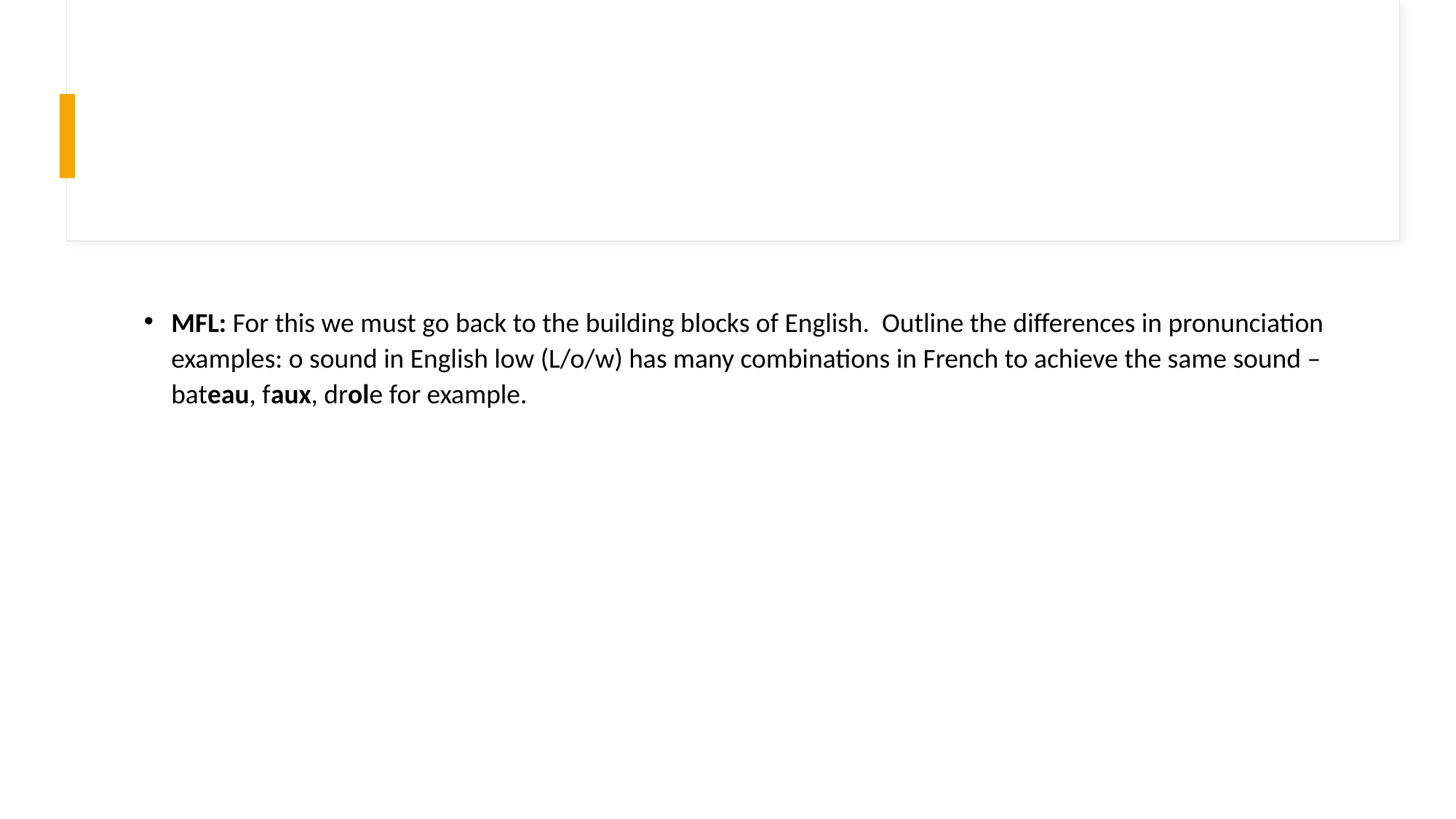

#
MFL: For this we must go back to the building blocks of English.  Outline the differences in pronunciation examples: o sound in English low (L/o/w) has many combinations in French to achieve the same sound – bateau, faux, drole for example.